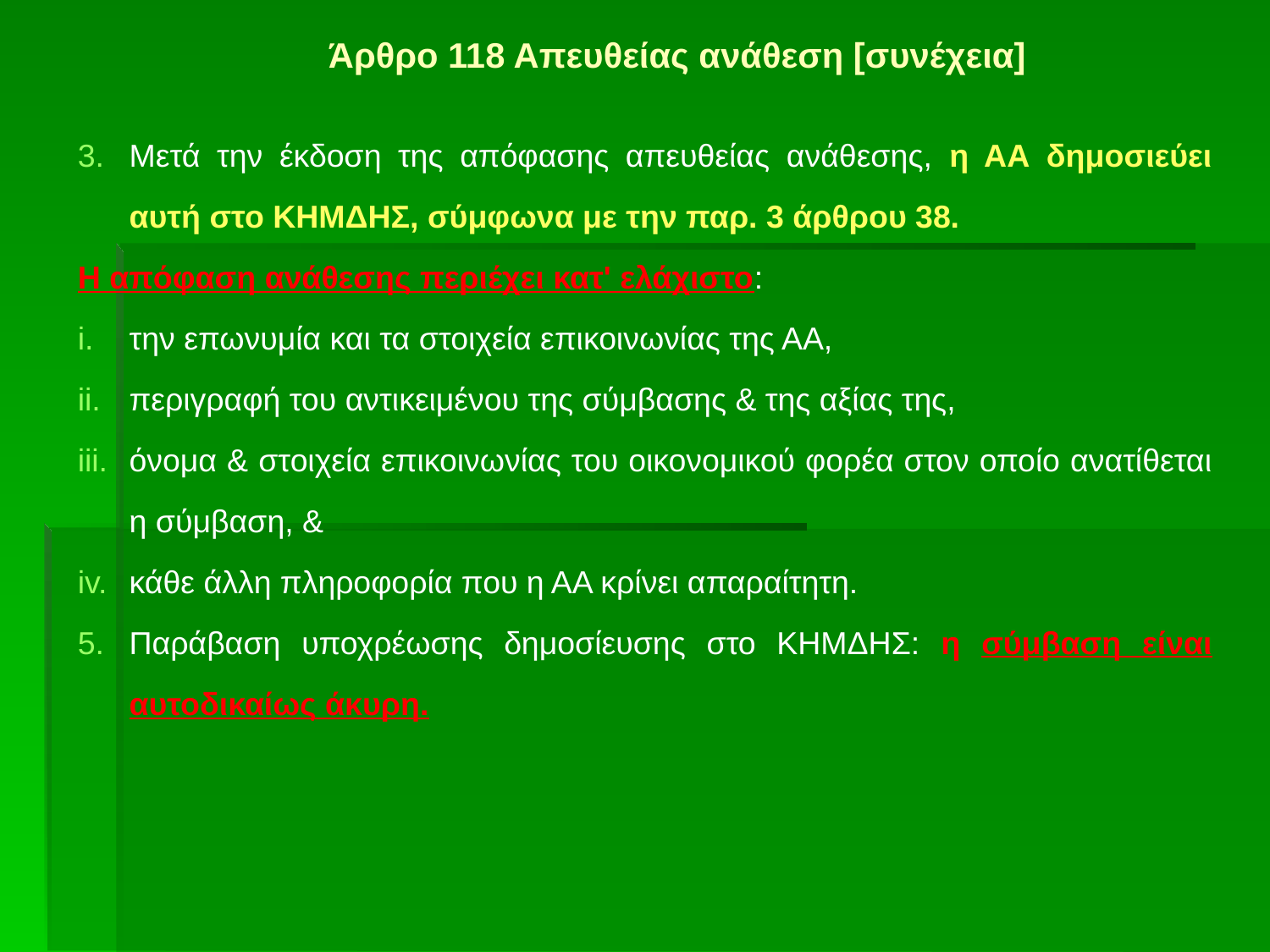

# Άρθρο 118 Απευθείας ανάθεση [συνέχεια]
Μετά την έκδοση της απόφασης απευθείας ανάθεσης, η ΑΑ δημοσιεύει αυτή στο ΚΗΜΔΗΣ, σύμφωνα με την παρ. 3 άρθρου 38.
Η απόφαση ανάθεσης περιέχει κατ' ελάχιστο:
την επωνυμία και τα στοιχεία επικοινωνίας της ΑΑ,
περιγραφή του αντικειμένου της σύμβασης & της αξίας της,
όνομα & στοιχεία επικοινωνίας του οικονομικού φορέα στον οποίο ανατίθεται η σύμβαση, &
κάθε άλλη πληροφορία που η ΑΑ κρίνει απαραίτητη.
Παράβαση υποχρέωσης δημοσίευσης στο ΚΗΜΔΗΣ: η σύμβαση είναι αυτοδικαίως άκυρη.